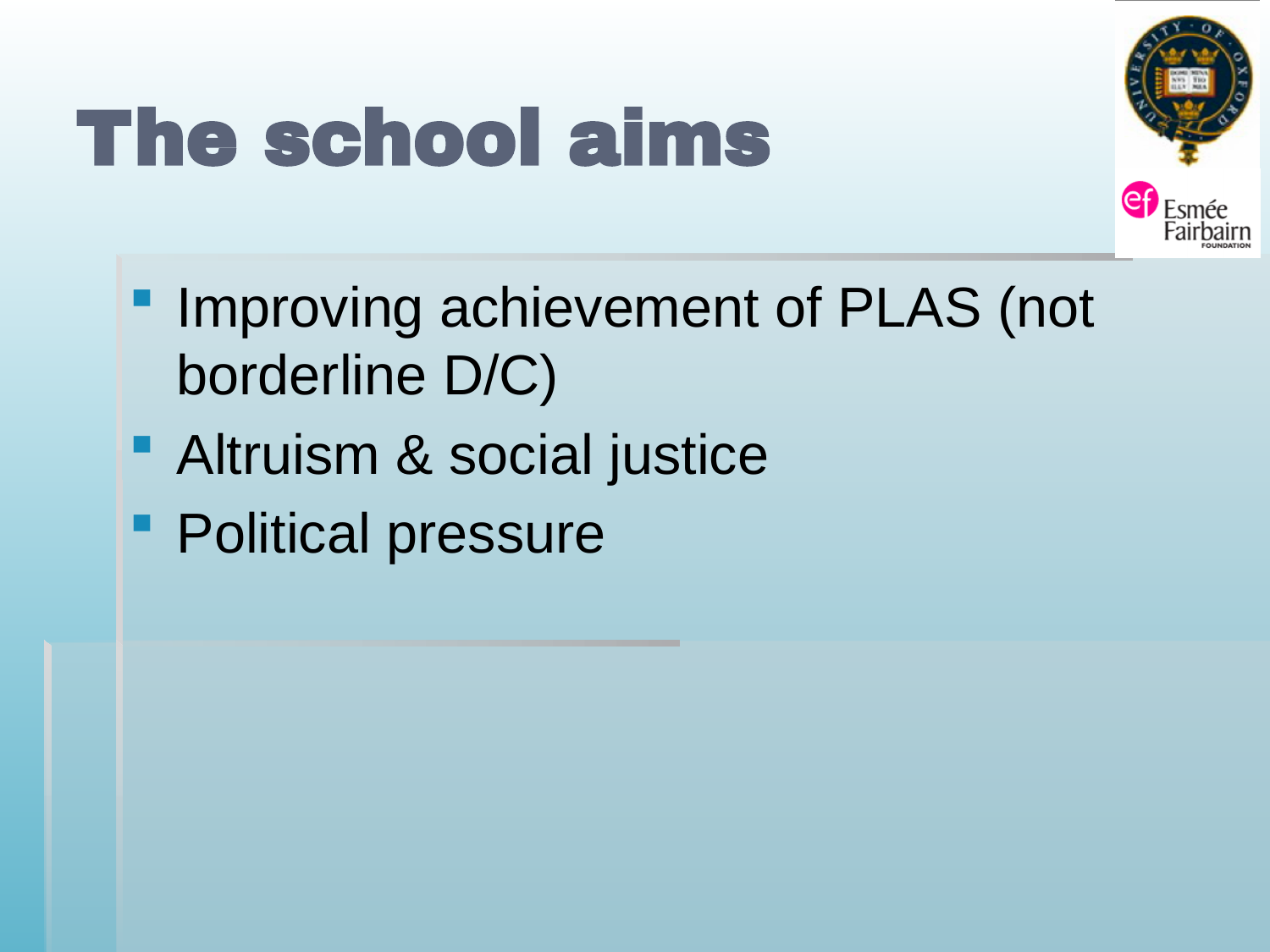

# The school aims
Improving achievement of PLAS (not borderline D/C)
Altruism & social justice
Political pressure